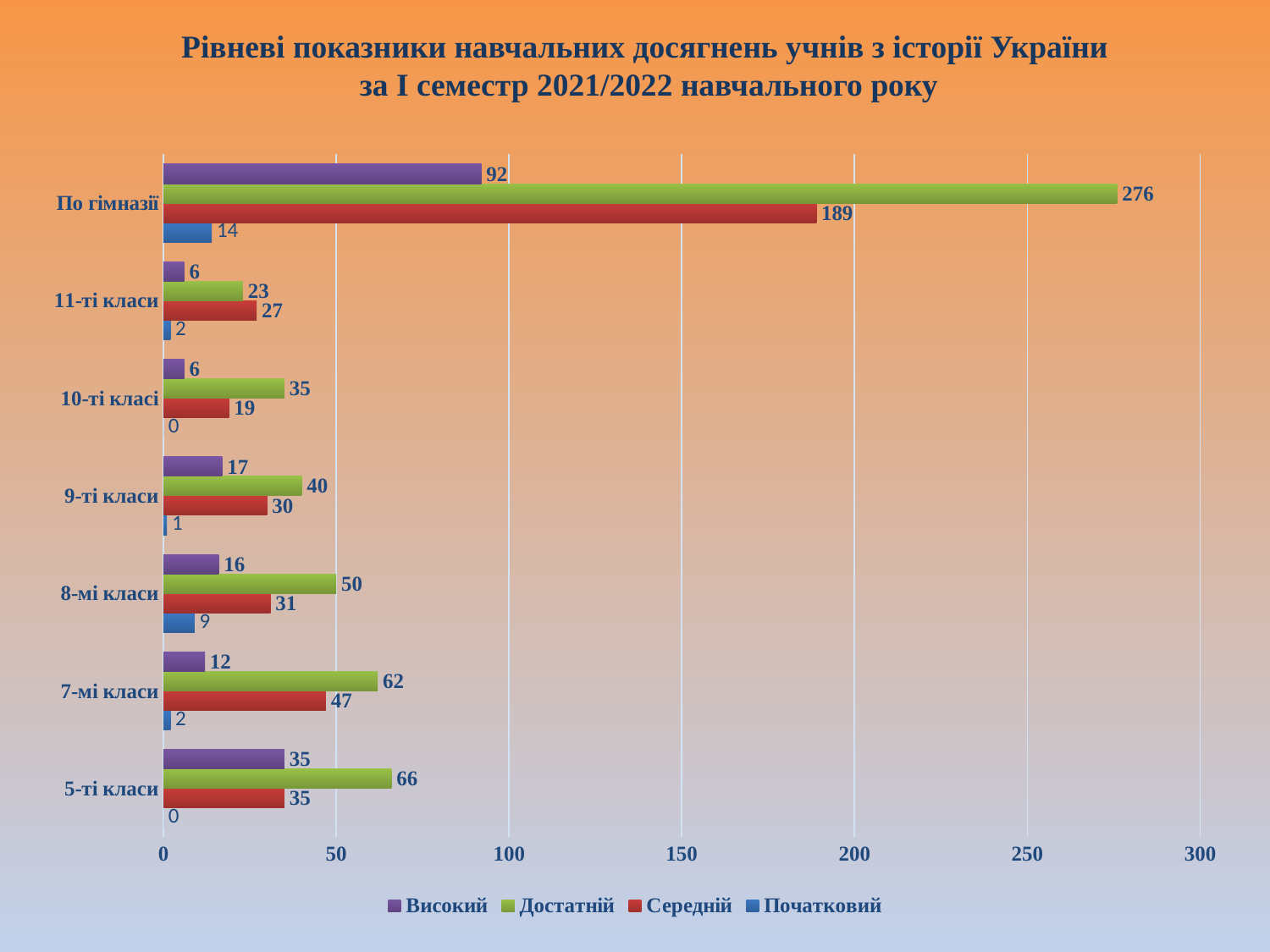

# Рівневі показники навчальних досягнень учнів з історії України за І семестр 2021/2022 навчального року

### Chart

| Category | Початковий | Середній | Достатній | Високий |
|---|---|---|---|---|
| 5-ті класи | 0.0 | 35.0 | 66.0 | 35.0 |
| 7-мі класи | 2.0 | 47.0 | 62.0 | 12.0 |
| 8-мі класи | 9.0 | 31.0 | 50.0 | 16.0 |
| 9-ті класи | 1.0 | 30.0 | 40.0 | 17.0 |
| 10-ті класі | 0.0 | 19.0 | 35.0 | 6.0 |
| 11-ті класи | 2.0 | 27.0 | 23.0 | 6.0 |
| По гімназії | 14.0 | 189.0 | 276.0 | 92.0 |